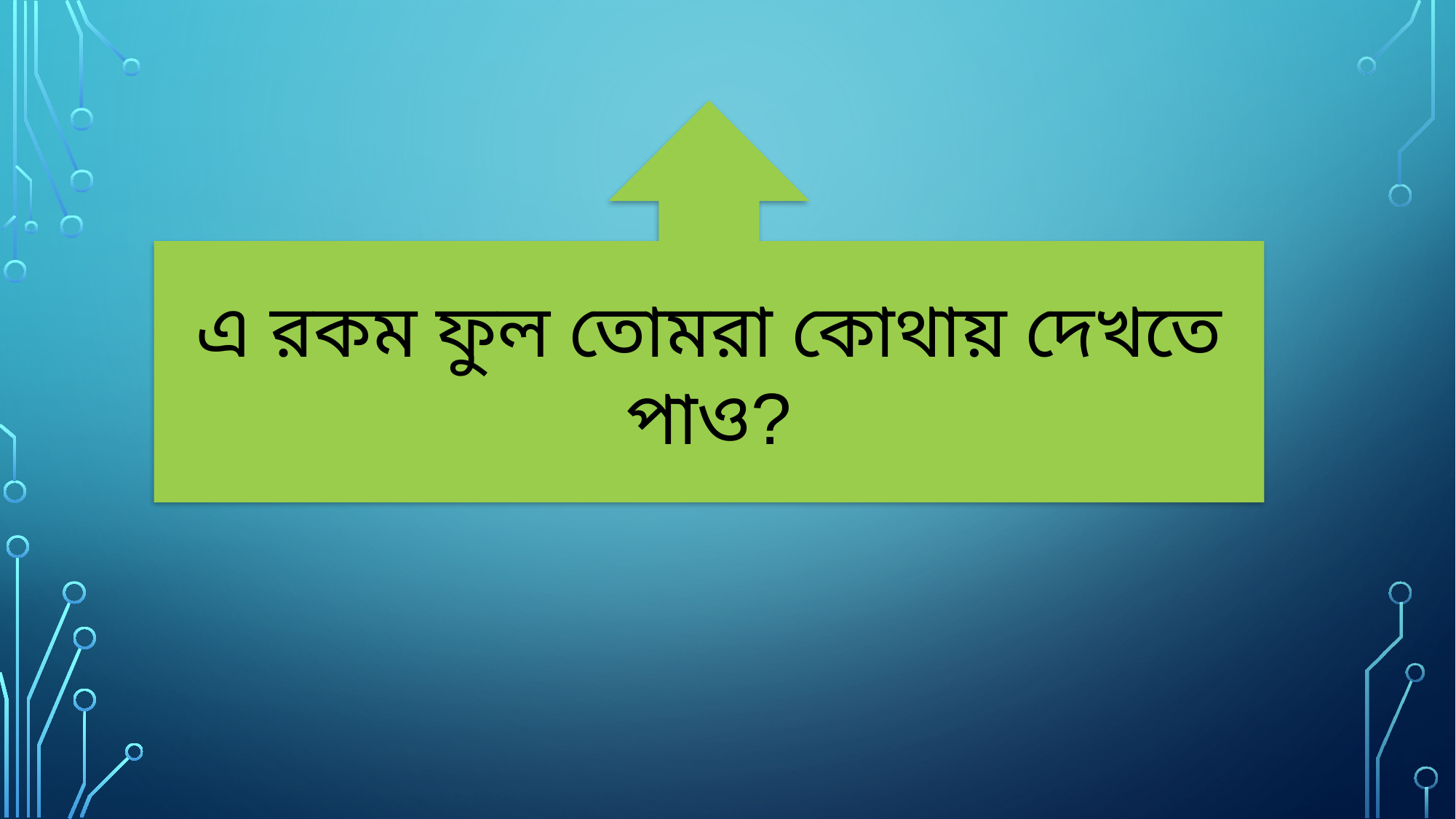

এ রকম ফুল তোমরা কোথায় দেখতে পাও?